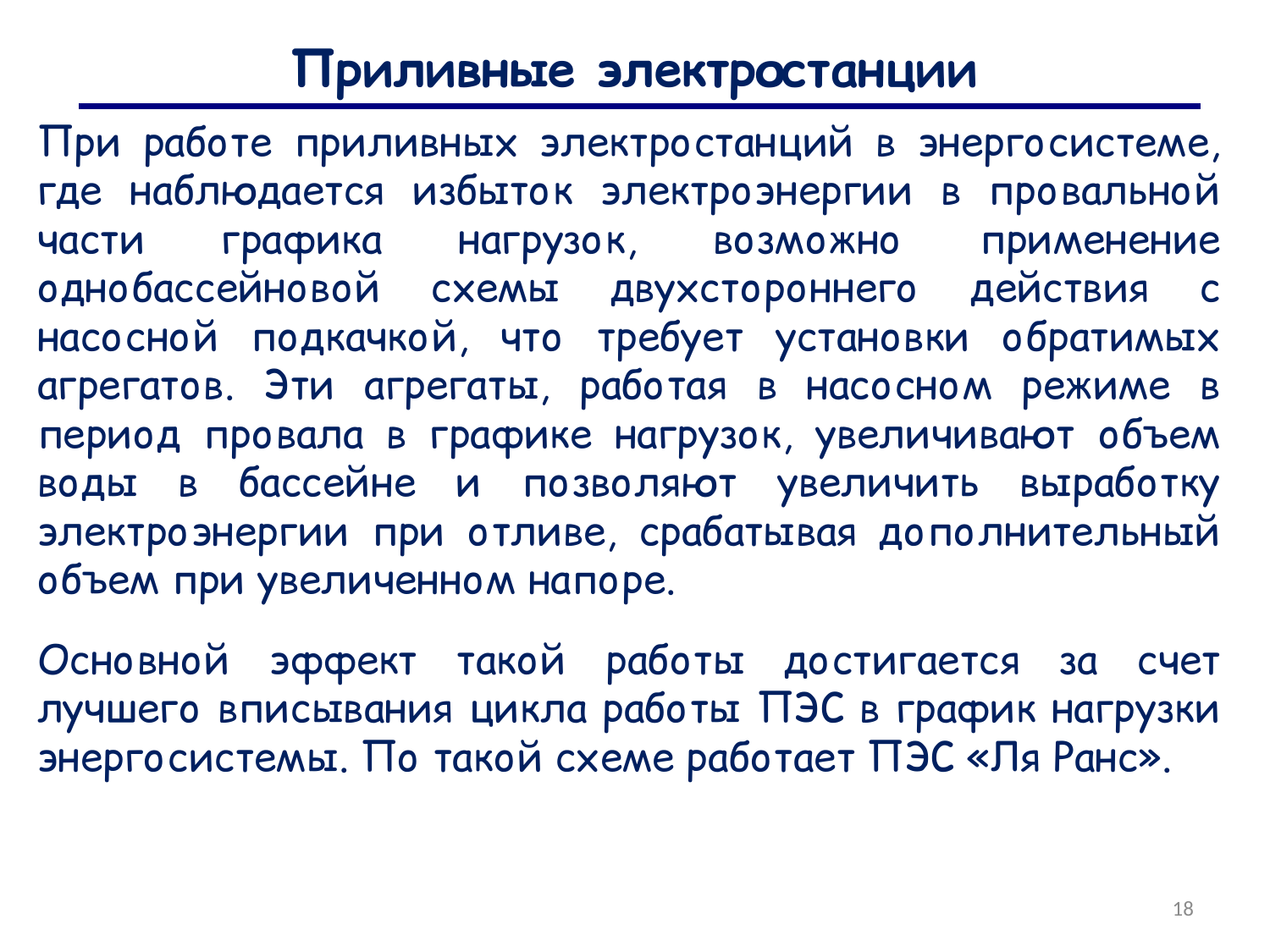

# Приливные электростанции

При работе приливных электростанций в энергосистеме, где наблюдается избыток электроэнергии в провальной части графика нагрузок, возможно применение однобассейновой схемы двухстороннего действия с насосной подкачкой, что требует установки обратимых агрегатов. Эти агрегаты, работая в насосном режиме в период провала в графике нагрузок, увеличивают объем воды в бассейне и позволяют увеличить выработку электроэнергии при отливе, срабатывая дополнительный объем при увеличенном напоре.
Основной эффект такой работы достигается за счет лучшего вписывания цикла работы ПЭС в график нагрузки энергосистемы. По такой схеме работает ПЭС «Ля Ранс».
18